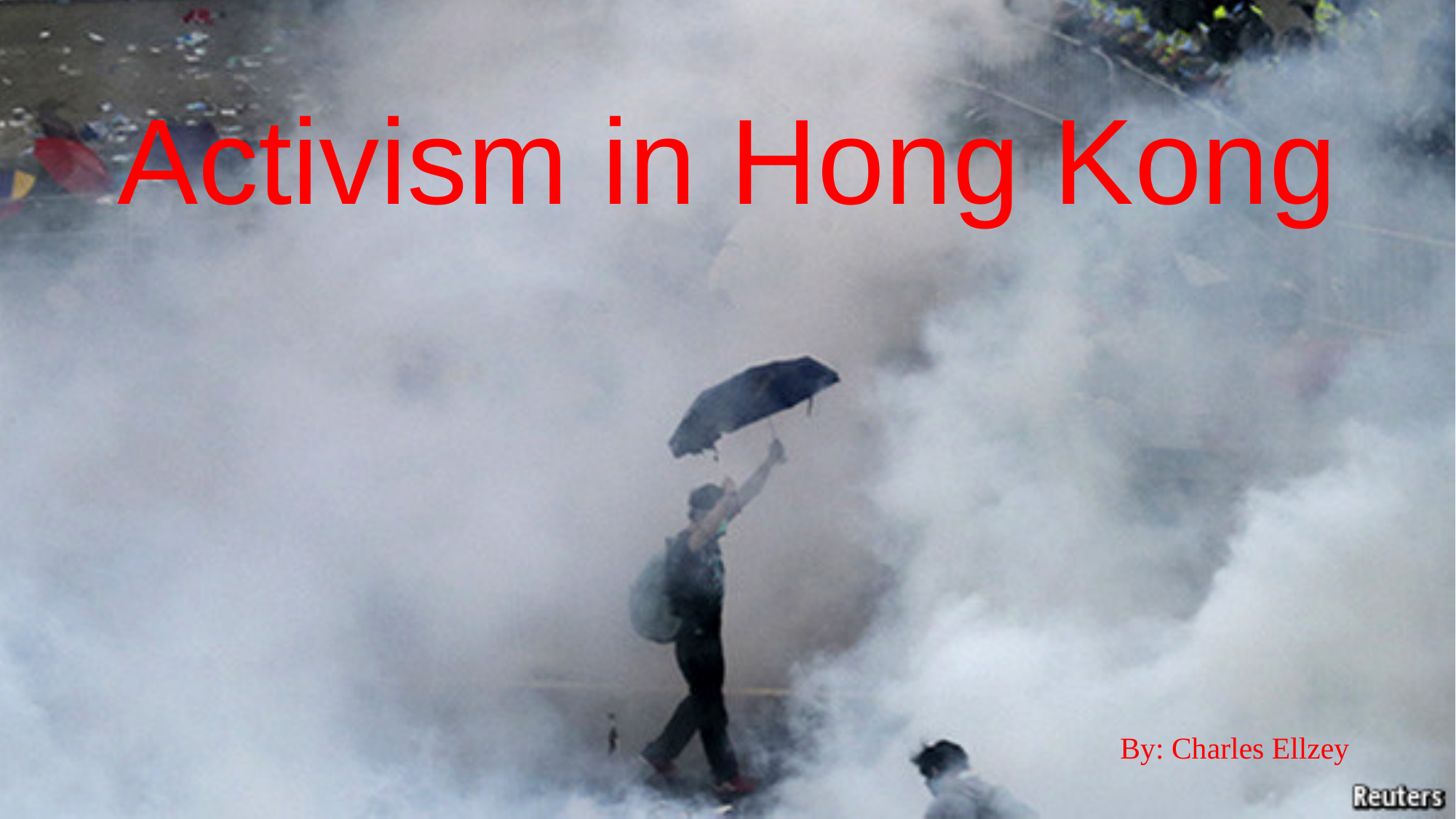

Activism in Hong Kong
By: Charles Ellzey